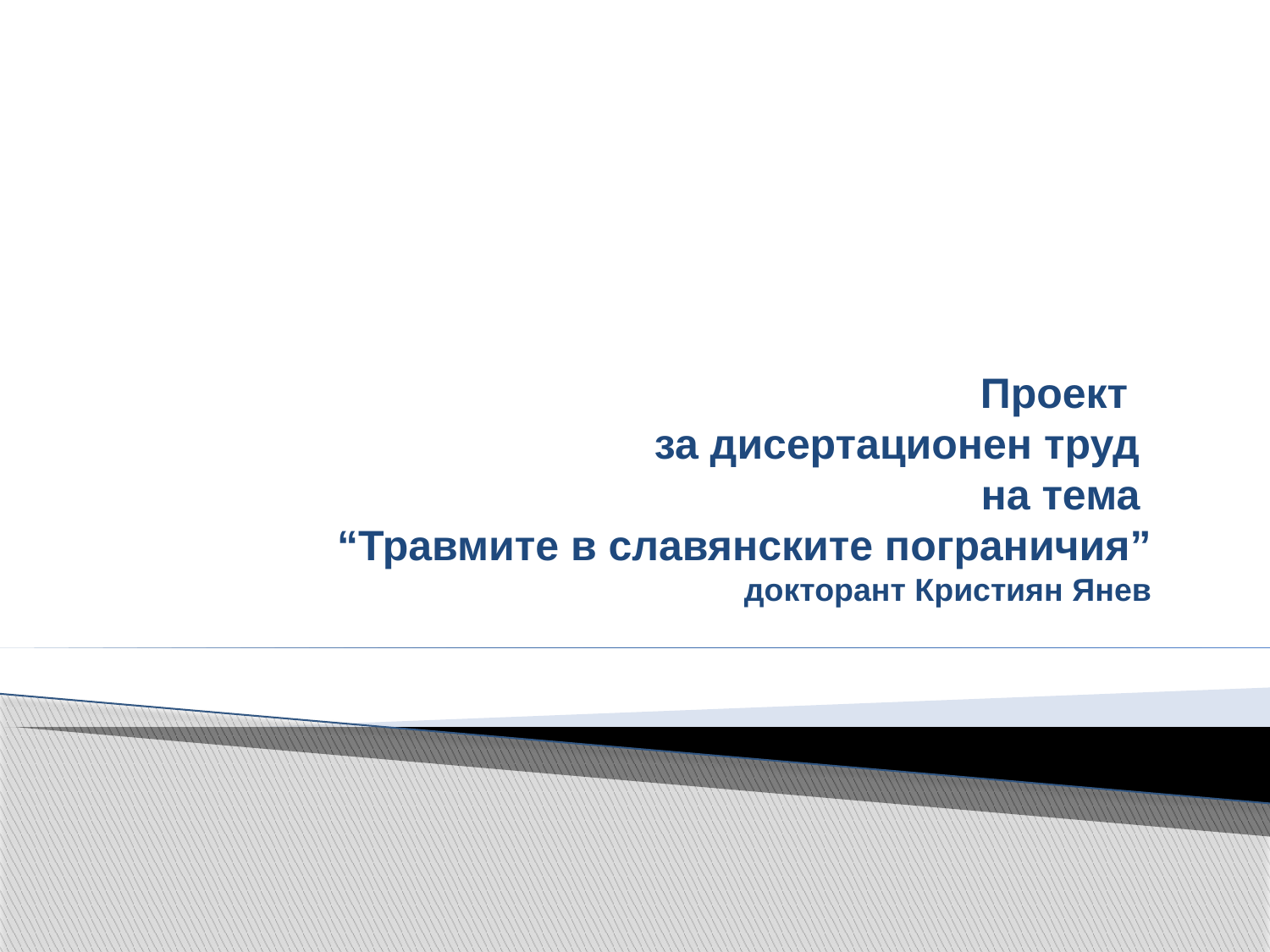

# Проект за дисертационен труд на тема “Травмите в славянските пограничия” докторант Кристиян Янев